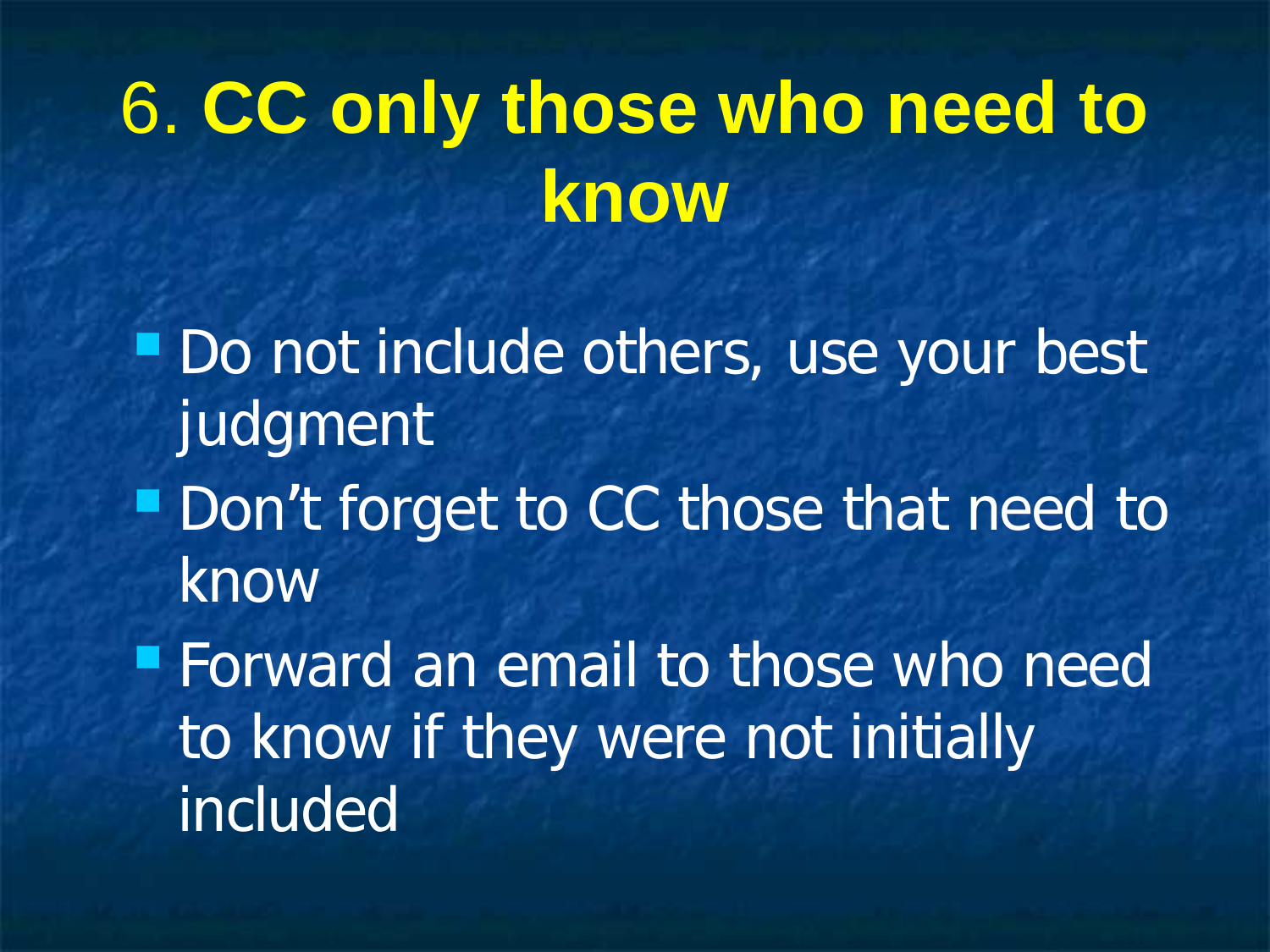

# 6. CC only those who need to know
Do not include others, use your best judgment
Don’t forget to CC those that need to know
Forward an email to those who need to know if they were not initially included